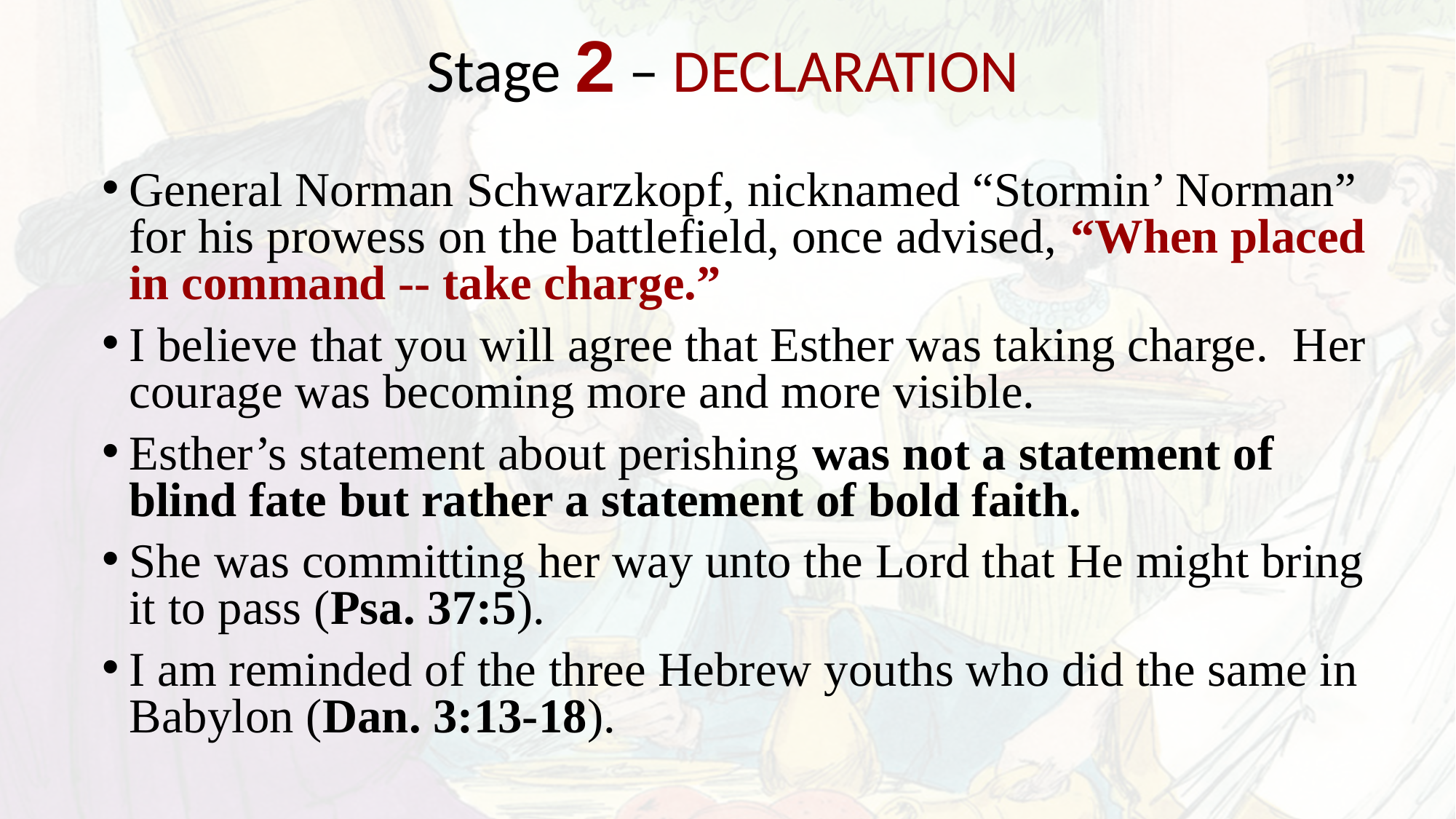

# Stage 2 – DECLARATION
General Norman Schwarzkopf, nicknamed “Stormin’ Norman” for his prowess on the battlefield, once advised, “When placed in command -- take charge.”
I believe that you will agree that Esther was taking charge.  Her courage was becoming more and more visible.
Esther’s statement about perishing was not a statement of blind fate but rather a statement of bold faith.
She was committing her way unto the Lord that He might bring it to pass (Psa. 37:5).
I am reminded of the three Hebrew youths who did the same in Babylon (Dan. 3:13-18).